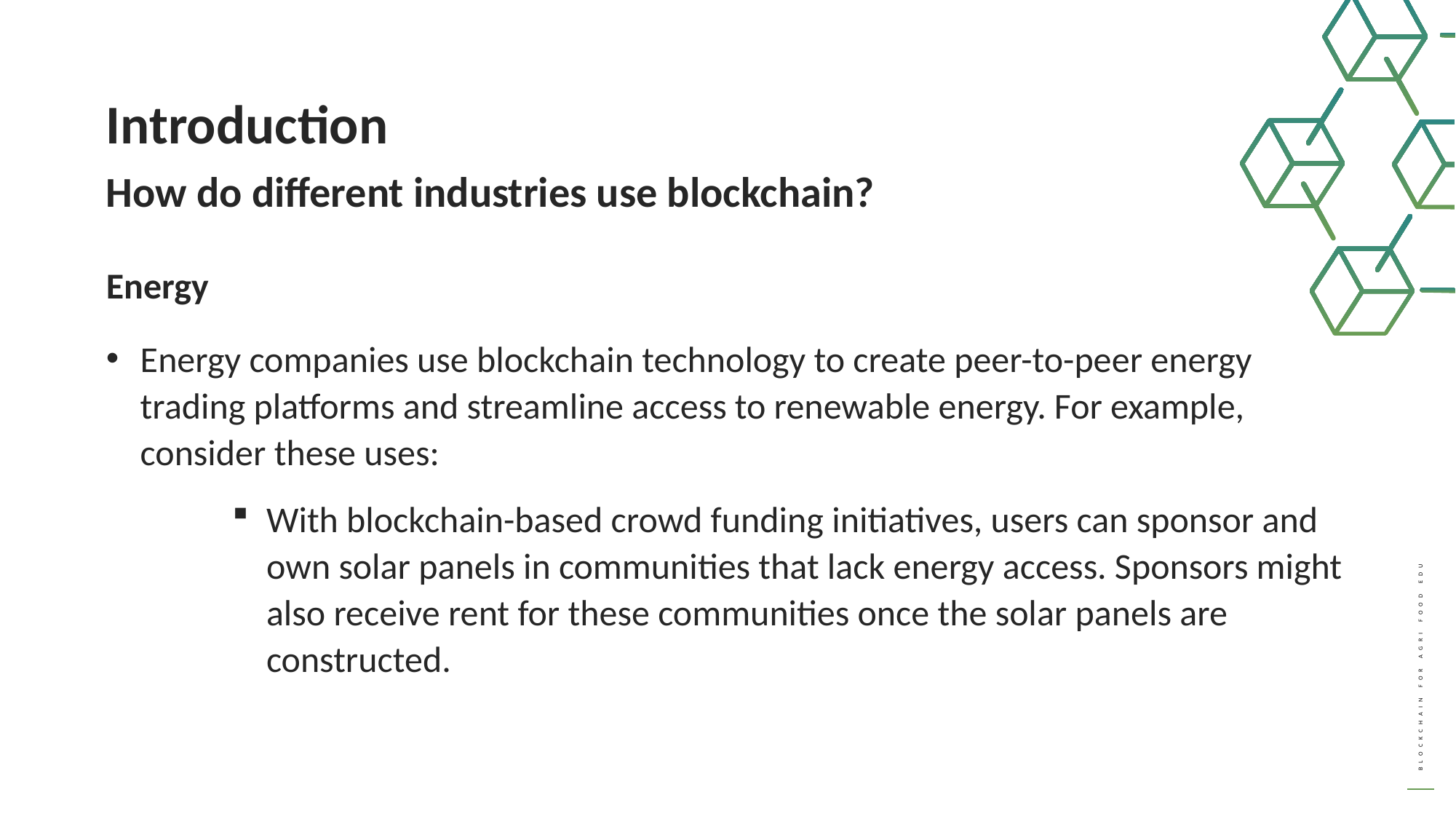

Introduction
How do different industries use blockchain?
Energy
Energy companies use blockchain technology to create peer-to-peer energy trading platforms and streamline access to renewable energy. For example, consider these uses:
With blockchain-based crowd funding initiatives, users can sponsor and own solar panels in communities that lack energy access. Sponsors might also receive rent for these communities once the solar panels are constructed.